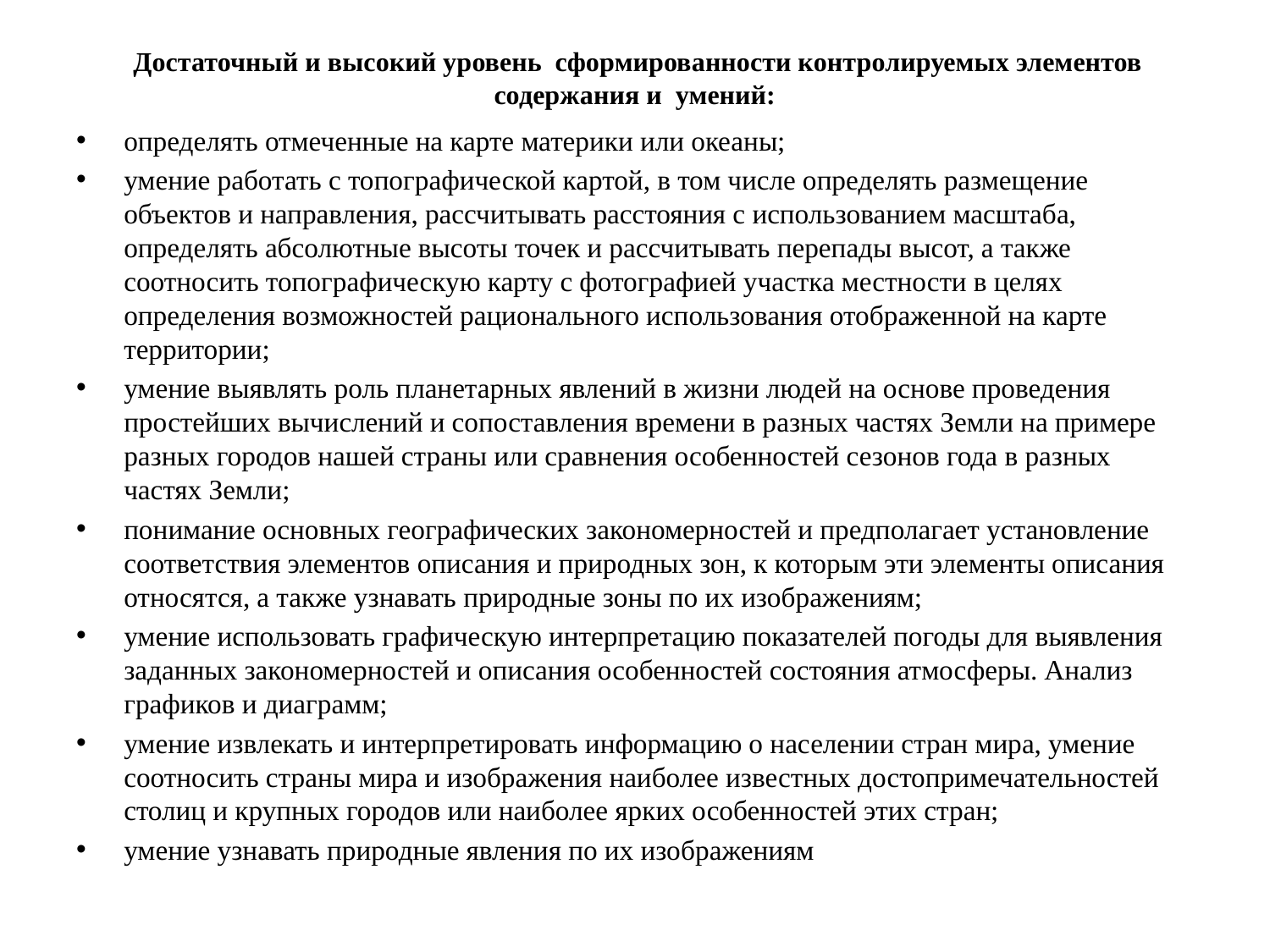

# Достаточный и высокий уровень  сформированности контролируемых элементов содержания и  умений:
определять отмеченные на карте материки или океаны;
умение работать с топографической картой, в том числе определять размещение объектов и направления, рассчитывать расстояния с использованием масштаба, определять абсолютные высоты точек и рассчитывать перепады высот, а также соотносить топографическую карту с фотографией участка местности в целях определения возможностей рационального использования отображенной на карте территории;
умение выявлять роль планетарных явлений в жизни людей на основе проведения простейших вычислений и сопоставления времени в разных частях Земли на примере разных городов нашей страны или сравнения особенностей сезонов года в разных частях Земли;
понимание основных географических закономерностей и предполагает установление соответствия элементов описания и природных зон, к которым эти элементы описания относятся, а также узнавать природные зоны по их изображениям;
умение использовать графическую интерпретацию показателей погоды для выявления заданных закономерностей и описания особенностей состояния атмосферы. Анализ графиков и диаграмм;
умение извлекать и интерпретировать информацию о населении стран мира, умение соотносить страны мира и изображения наиболее известных достопримечательностей столиц и крупных городов или наиболее ярких особенностей этих стран;
умение узнавать природные явления по их изображениям